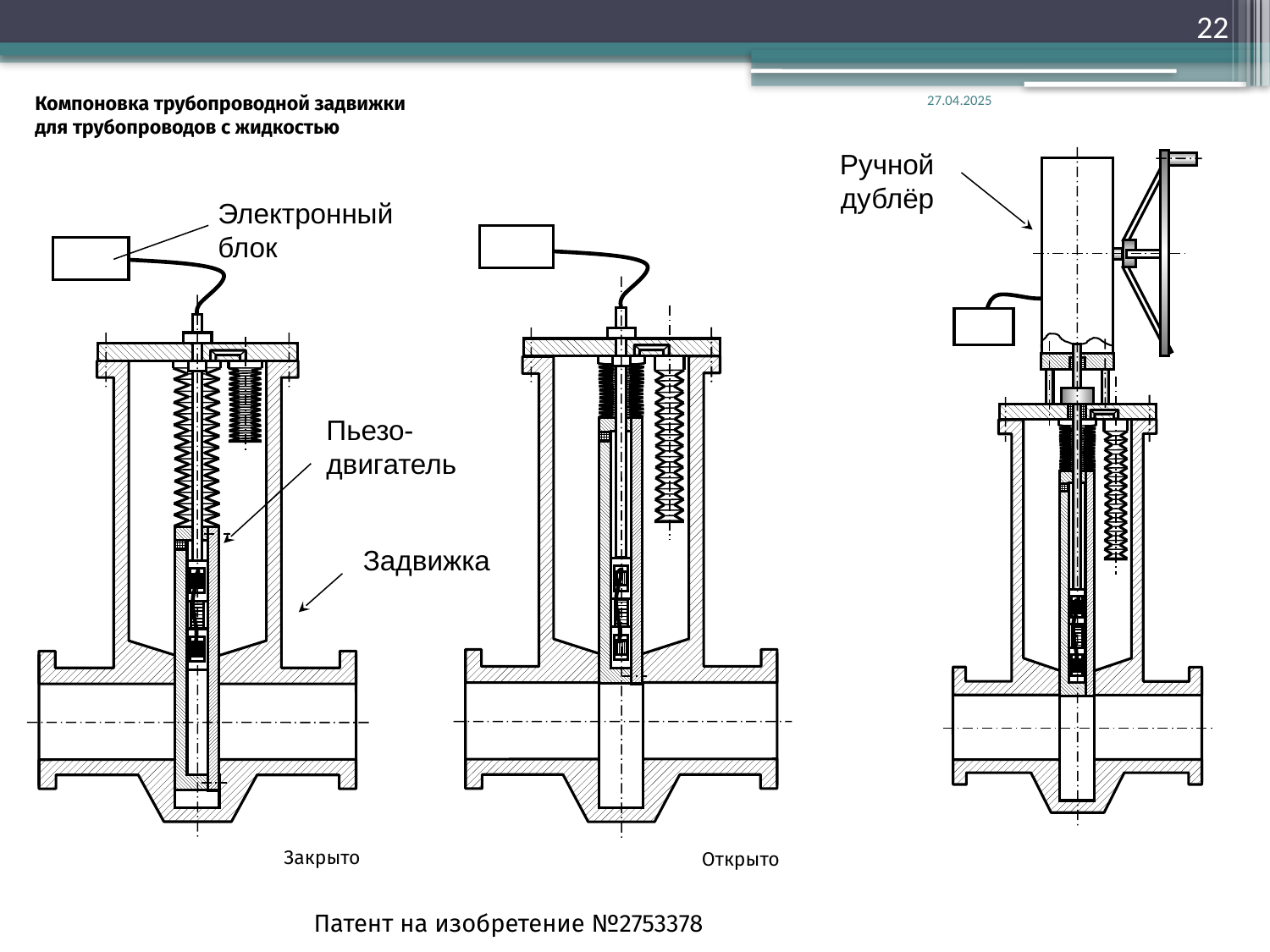

22
# Компоновка трубопроводной задвижки для трубопроводов с жидкостью
27.04.2025
Ручной дублёр

Электронный блок

Пьезо-двигатель
Задвижка

Закрыто
Открыто
Патент на изобретение №2753378